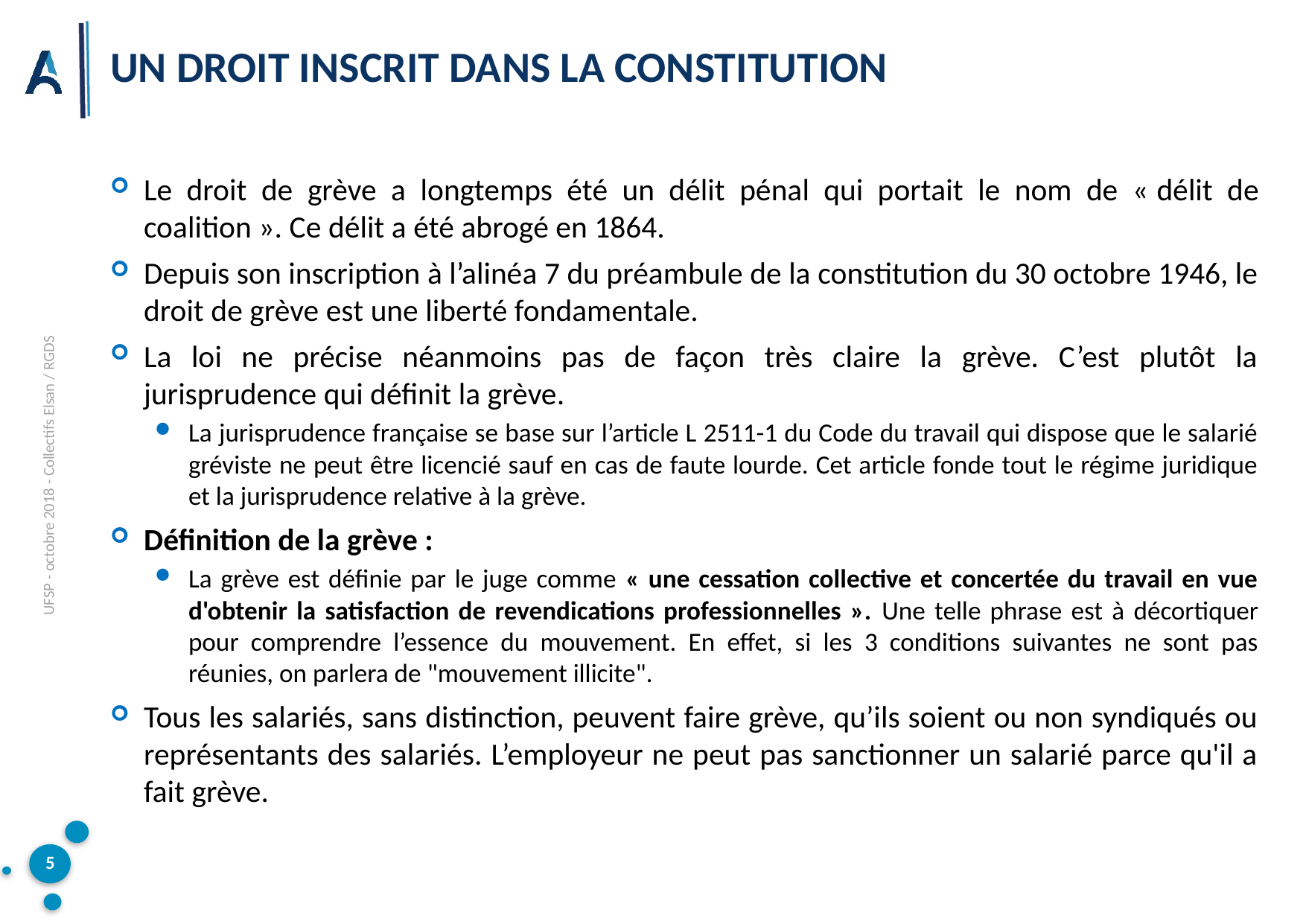

# Un droit inscrit dans la constitution
Le droit de grève a longtemps été un délit pénal qui portait le nom de « délit de coalition ». Ce délit a été abrogé en 1864.
Depuis son inscription à l’alinéa 7 du préambule de la constitution du 30 octobre 1946, le droit de grève est une liberté fondamentale.
La loi ne précise néanmoins pas de façon très claire la grève. C’est plutôt la jurisprudence qui définit la grève.
La jurisprudence française se base sur l’article L 2511-1 du Code du travail qui dispose que le salarié gréviste ne peut être licencié sauf en cas de faute lourde. Cet article fonde tout le régime juridique et la jurisprudence relative à la grève.
Définition de la grève :
La grève est définie par le juge comme « une cessation collective et concertée du travail en vue d'obtenir la satisfaction de revendications professionnelles ». Une telle phrase est à décortiquer pour comprendre l’essence du mouvement. En effet, si les 3 conditions suivantes ne sont pas réunies, on parlera de "mouvement illicite".
Tous les salariés, sans distinction, peuvent faire grève, qu’ils soient ou non syndiqués ou représentants des salariés. L’employeur ne peut pas sanctionner un salarié parce qu'il a fait grève.

UFSP - octobre 2018 - Collectifs Elsan / RGDS
5